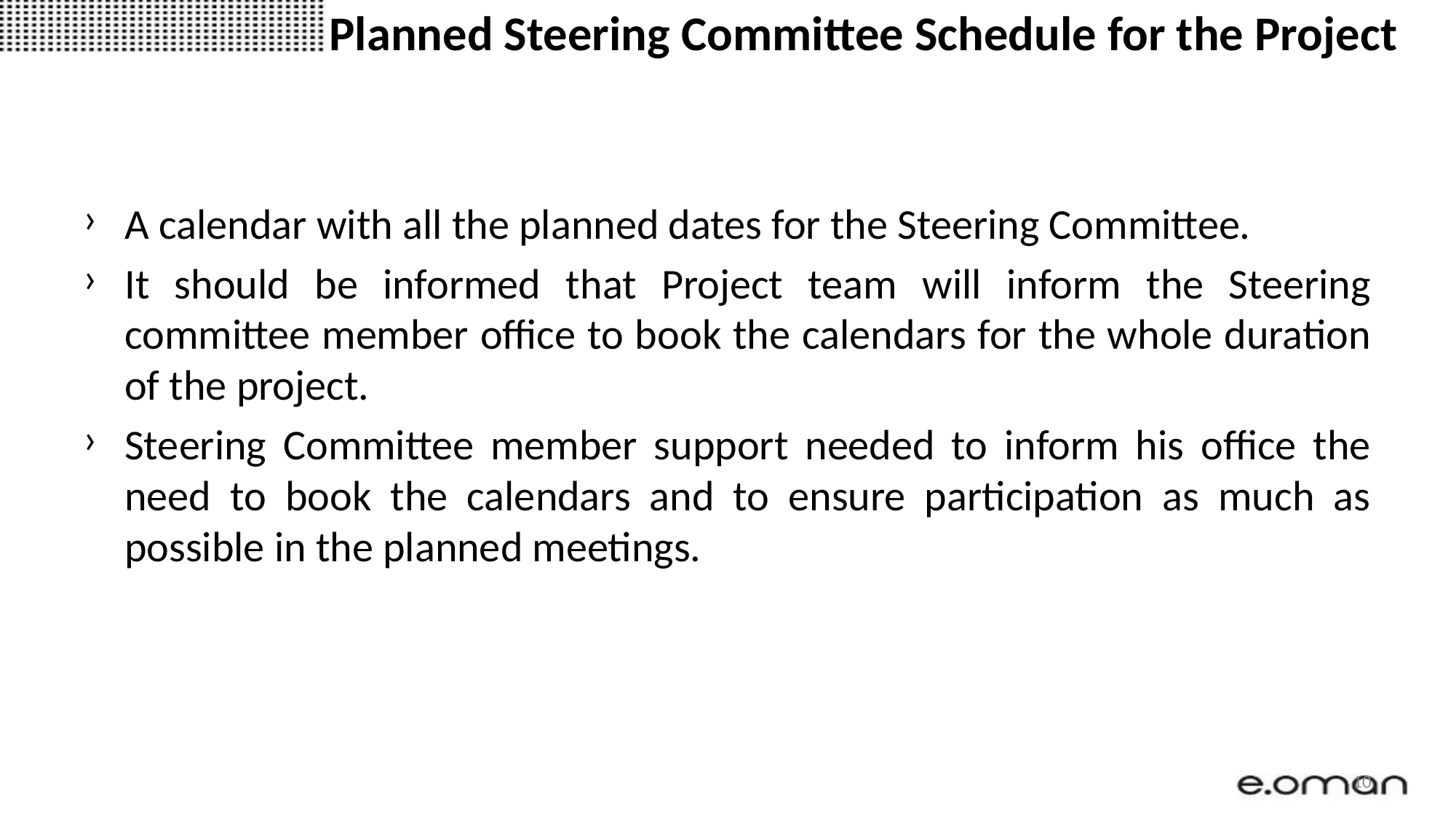

# Planned Steering Committee Schedule for the Project
A calendar with all the planned dates for the Steering Committee.
It should be informed that Project team will inform the Steering committee member office to book the calendars for the whole duration of the project.
Steering Committee member support needed to inform his office the need to book the calendars and to ensure participation as much as possible in the planned meetings.
10